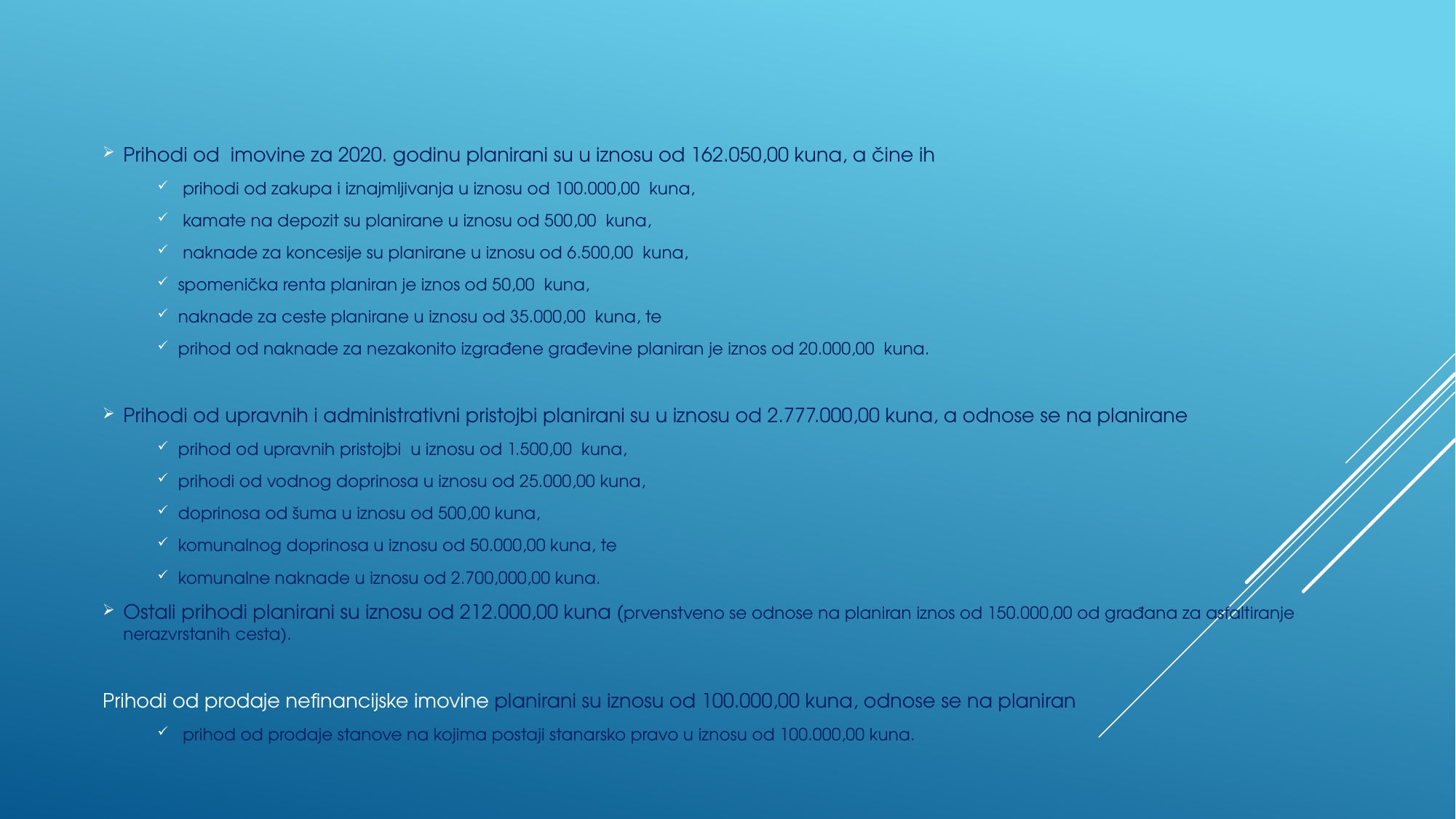

Prihodi od  imovine za 2020. godinu planirani su u iznosu od 162.050,00 kuna, a čine ih
 prihodi od zakupa i iznajmljivanja u iznosu od 100.000,00  kuna,
 kamate na depozit su planirane u iznosu od 500,00  kuna,
 naknade za koncesije su planirane u iznosu od 6.500,00  kuna,
spomenička renta planiran je iznos od 50,00  kuna,
naknade za ceste planirane u iznosu od 35.000,00  kuna, te
prihod od naknade za nezakonito izgrađene građevine planiran je iznos od 20.000,00  kuna.

Prihodi od upravnih i administrativni pristojbi planirani su u iznosu od 2.777.000,00 kuna, a odnose se na planirane
prihod od upravnih pristojbi  u iznosu od 1.500,00  kuna,
prihodi od vodnog doprinosa u iznosu od 25.000,00 kuna,
doprinosa od šuma u iznosu od 500,00 kuna,
komunalnog doprinosa u iznosu od 50.000,00 kuna, te
komunalne naknade u iznosu od 2.700,000,00 kuna.
Ostali prihodi planirani su iznosu od 212.000,00 kuna (prvenstveno se odnose na planiran iznos od 150.000,00 od građana za asfaltiranje nerazvrstanih cesta).

Prihodi od prodaje nefinancijske imovine planirani su iznosu od 100.000,00 kuna, odnose se na planiran
 prihod od prodaje stanove na kojima postaji stanarsko pravo u iznosu od 100.000,00 kuna.